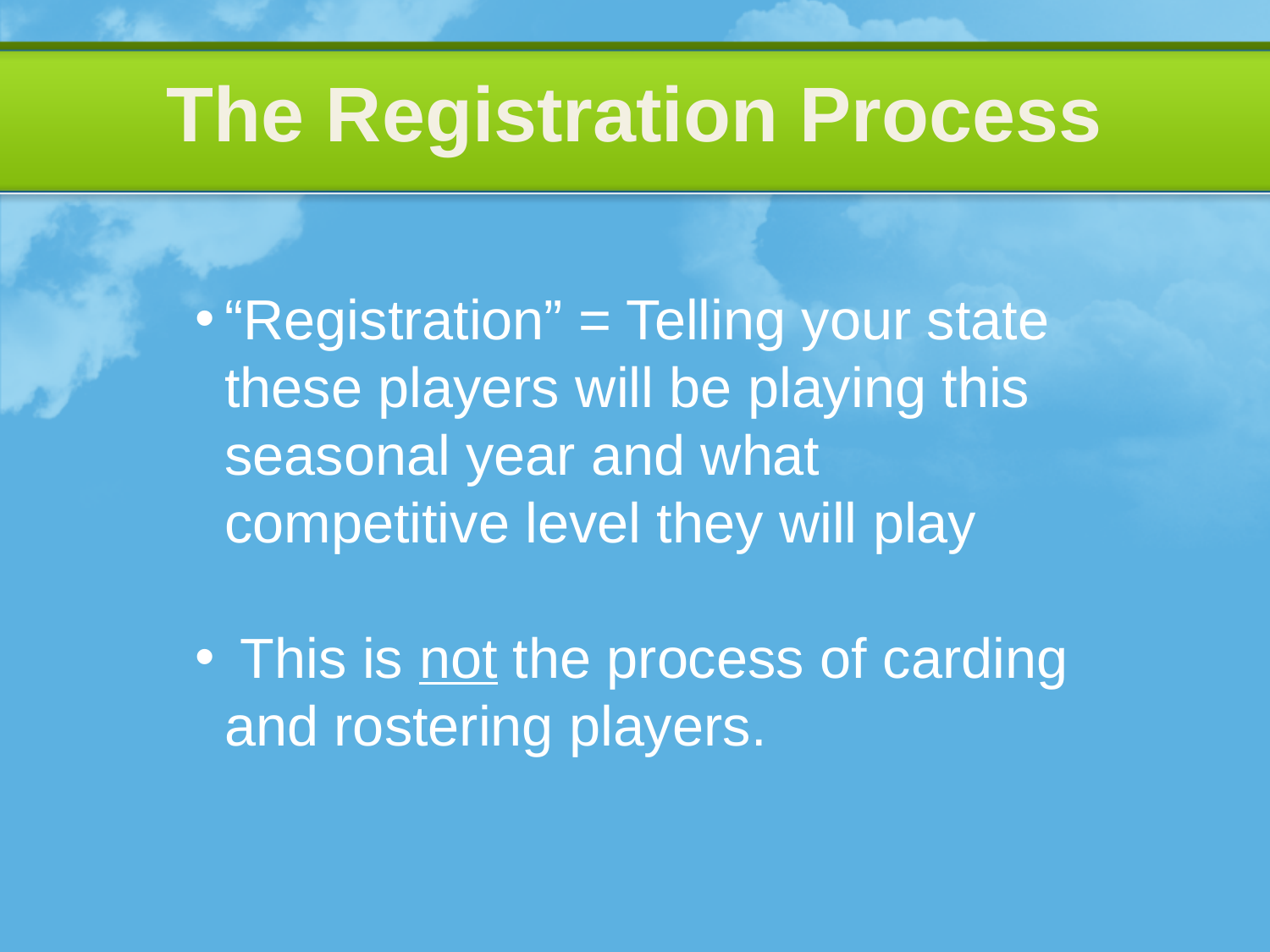

The Registration Process
#
“Registration” = Telling your state these players will be playing this seasonal year and what competitive level they will play
 This is not the process of carding and rostering players.